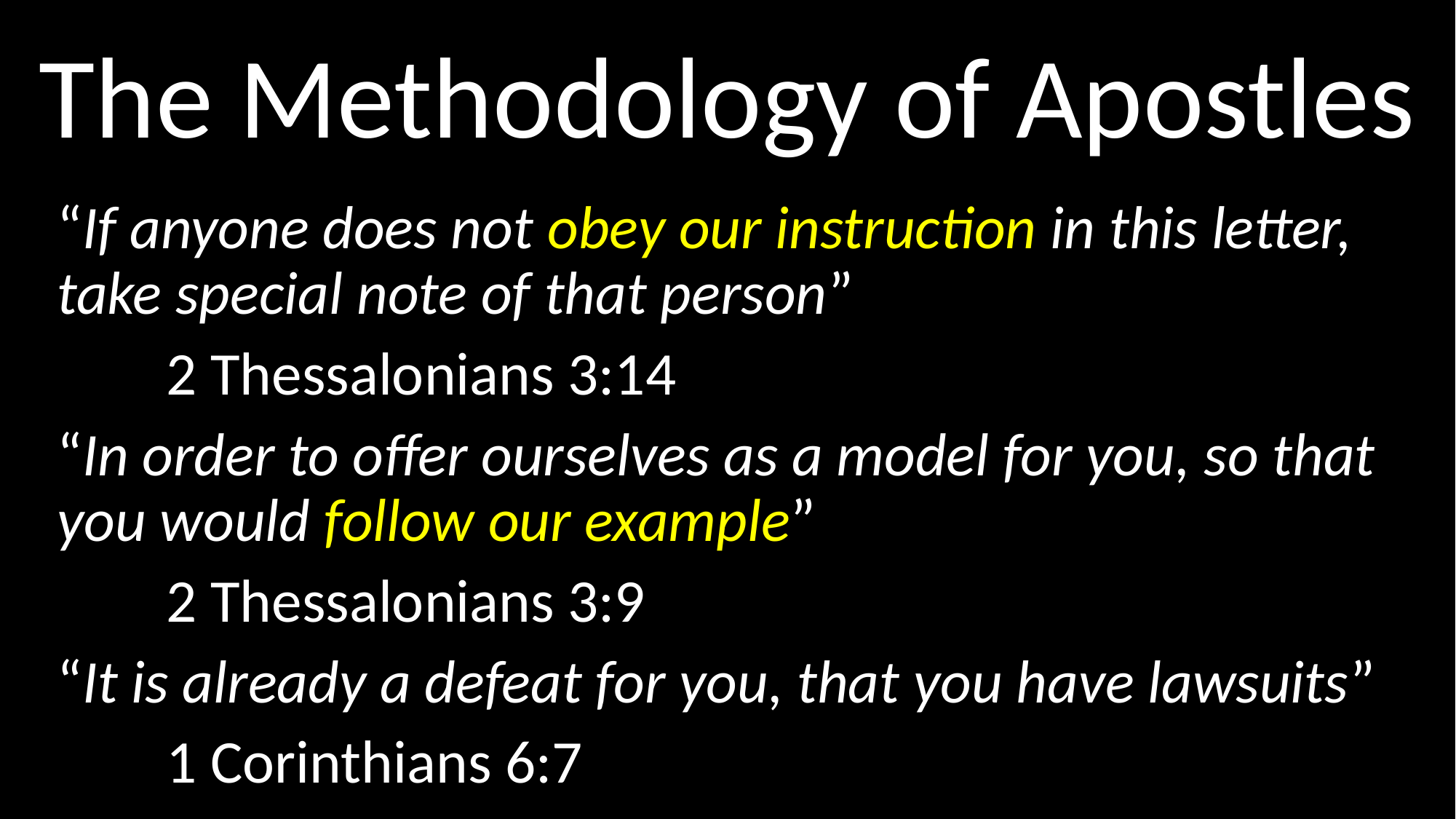

# The Methodology of Apostles
“If anyone does not obey our instruction in this letter, take special note of that person”
	2 Thessalonians 3:14
“In order to offer ourselves as a model for you, so that you would follow our example”
	2 Thessalonians 3:9
“It is already a defeat for you, that you have lawsuits”
	1 Corinthians 6:7